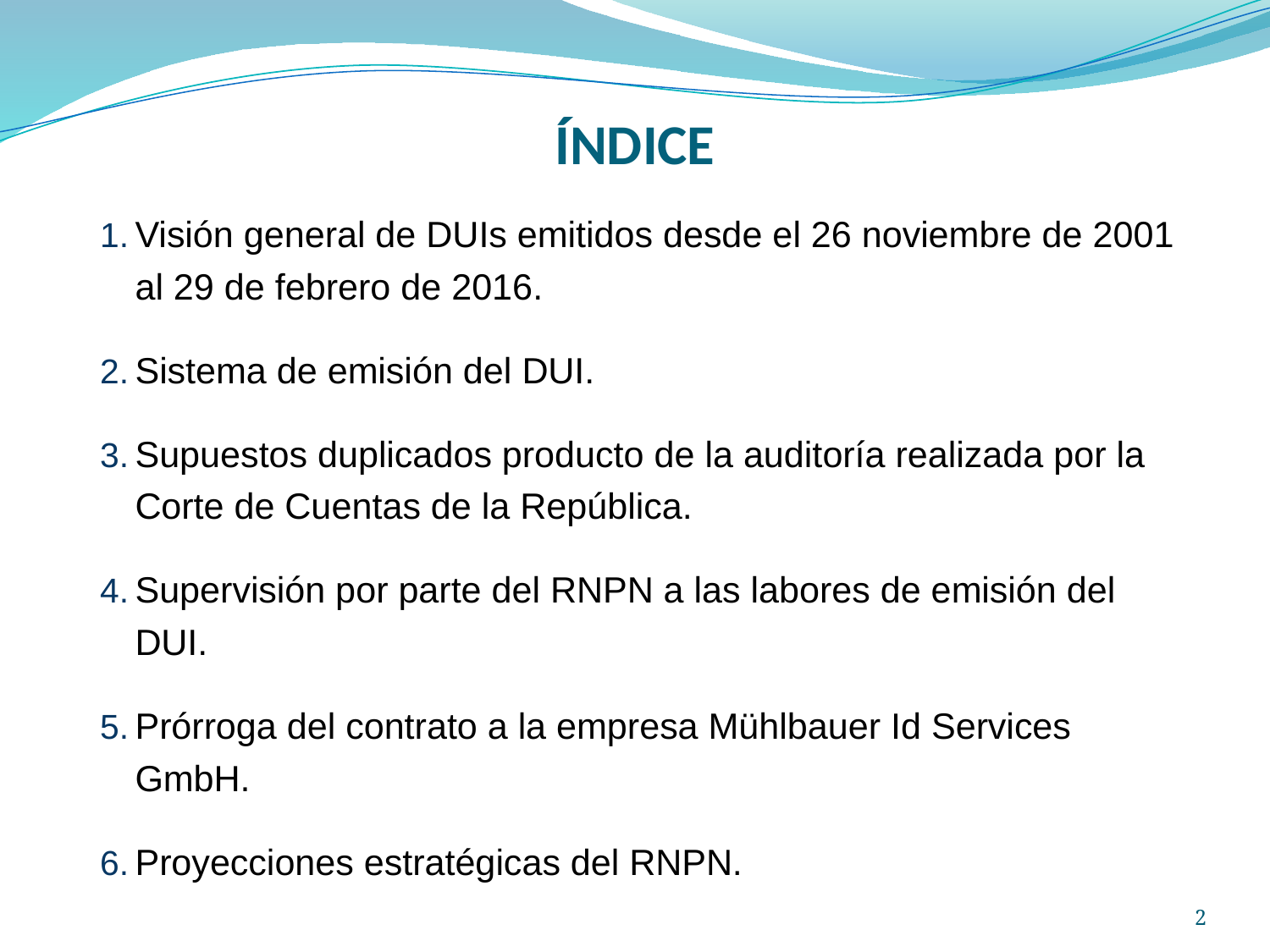

# ÍNDICE
Visión general de DUIs emitidos desde el 26 noviembre de 2001 al 29 de febrero de 2016.
Sistema de emisión del DUI.
Supuestos duplicados producto de la auditoría realizada por la Corte de Cuentas de la República.
Supervisión por parte del RNPN a las labores de emisión del DUI.
Prórroga del contrato a la empresa Mühlbauer Id Services GmbH.
Proyecciones estratégicas del RNPN.
2